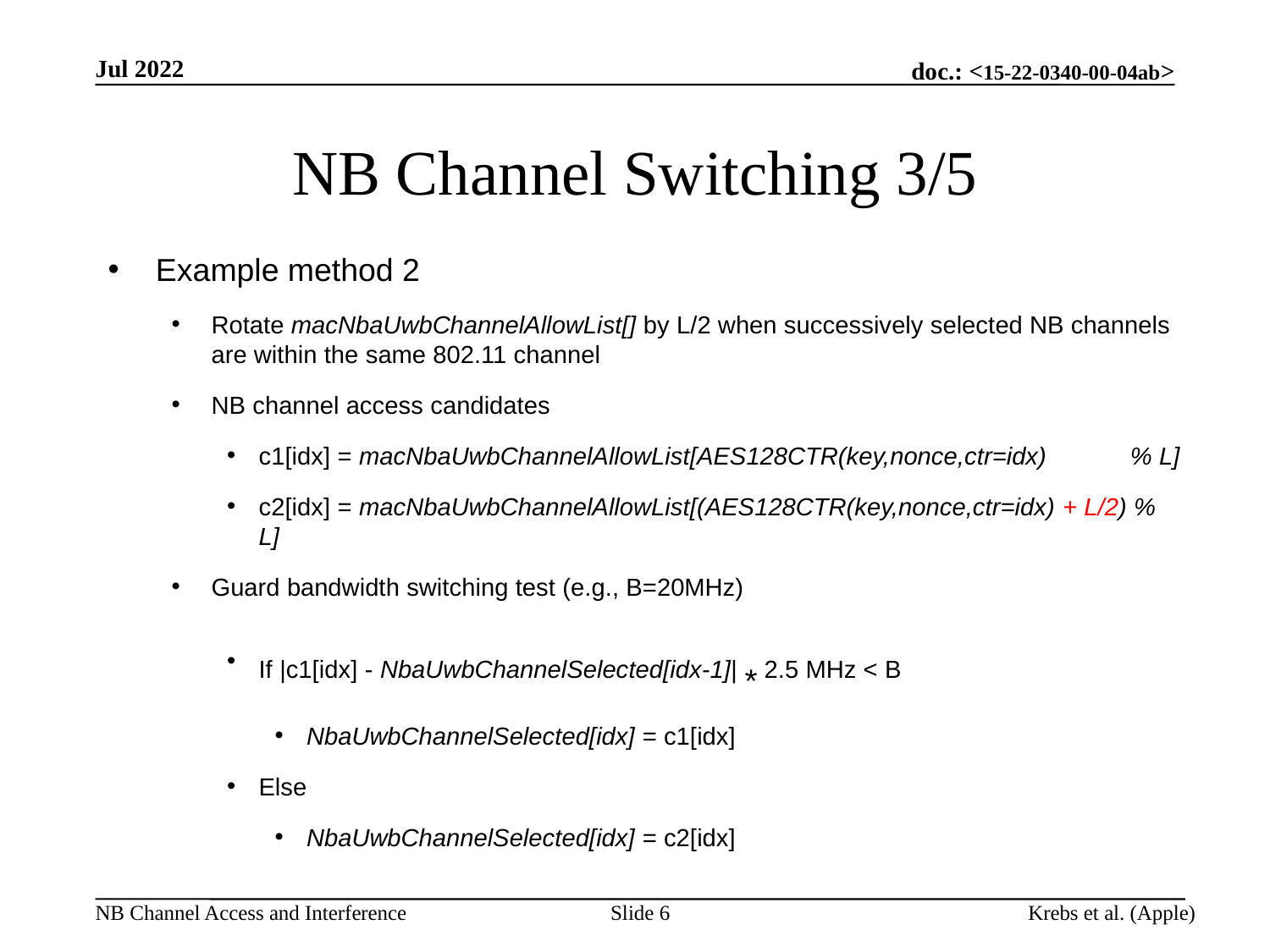

Jul 2022
# NB Channel Switching 3/5
Example method 2
Rotate macNbaUwbChannelAllowList[] by L/2 when successively selected NB channels are within the same 802.11 channel
NB channel access candidates
c1[idx] = macNbaUwbChannelAllowList[AES128CTR(key,nonce,ctr=idx)            % L]
c2[idx] = macNbaUwbChannelAllowList[(AES128CTR(key,nonce,ctr=idx) + L/2) % L]
Guard bandwidth switching test (e.g., B=20MHz)
If |c1[idx] - NbaUwbChannelSelected[idx-1]| * 2.5 MHz < B
NbaUwbChannelSelected[idx] = c1[idx]
Else
NbaUwbChannelSelected[idx] = c2[idx]

Slide 6
Krebs et al. (Apple)